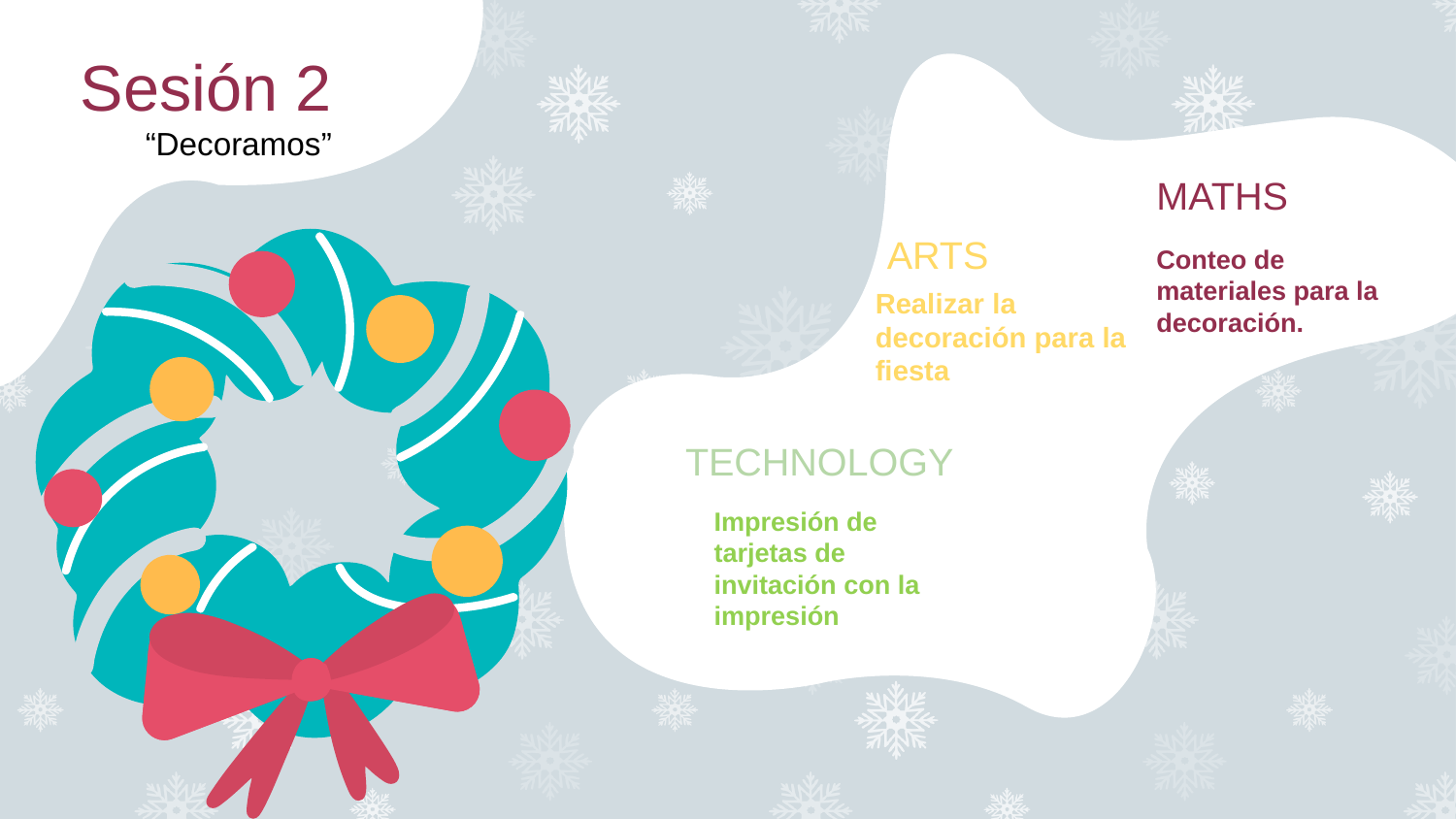

# Sesión 2 “Decoramos”
MATHS
Conteo de materiales para la decoración.

ARTS
Realizar la decoración para la fiesta
TECHNOLOGY
Impresión de tarjetas de invitación con la impresión